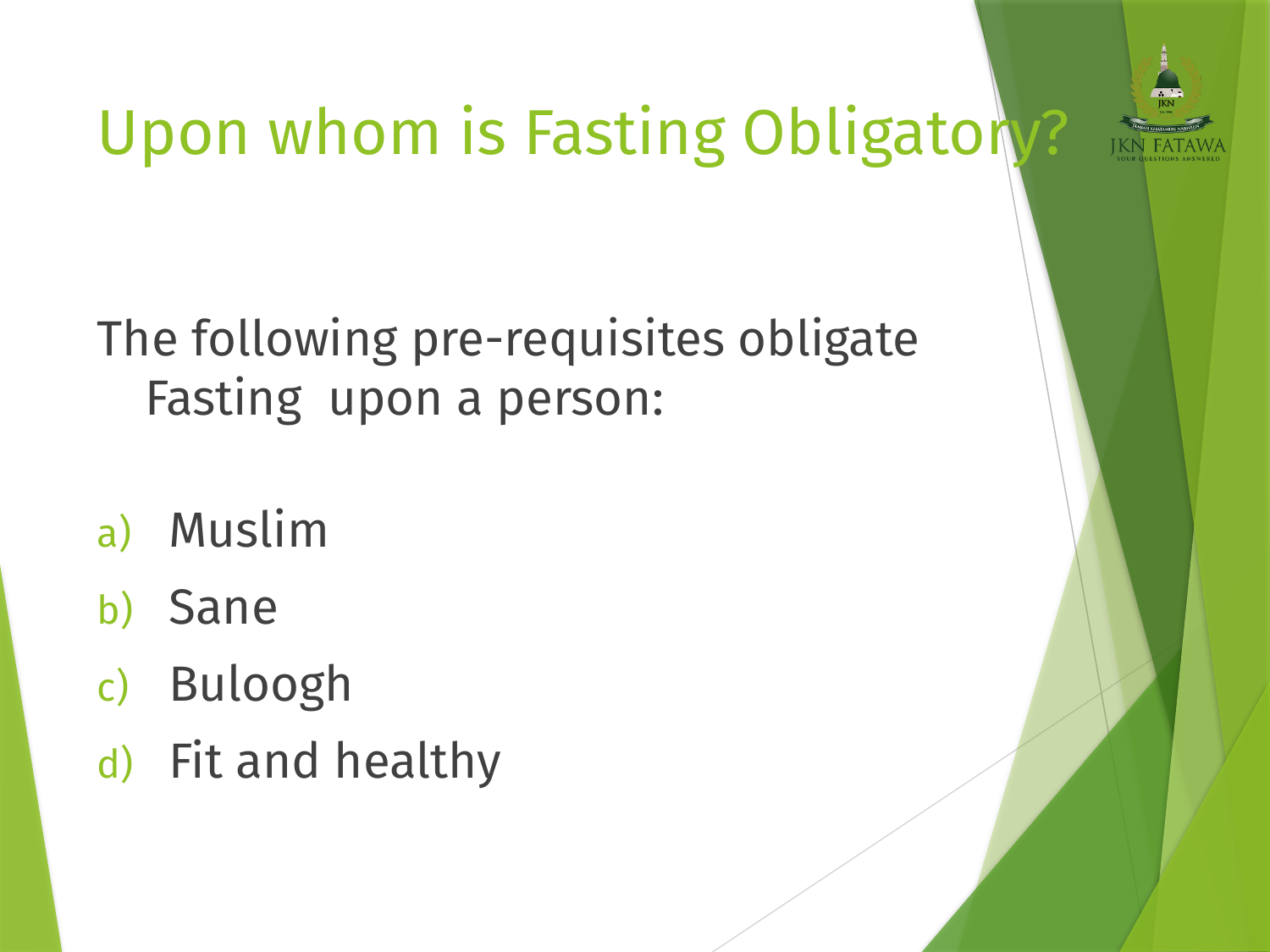

# Upon whom is Fasting Obligatory?
The following pre-requisites obligate Fasting  upon a person:

Muslim
Sane
Buloogh
Fit and healthy